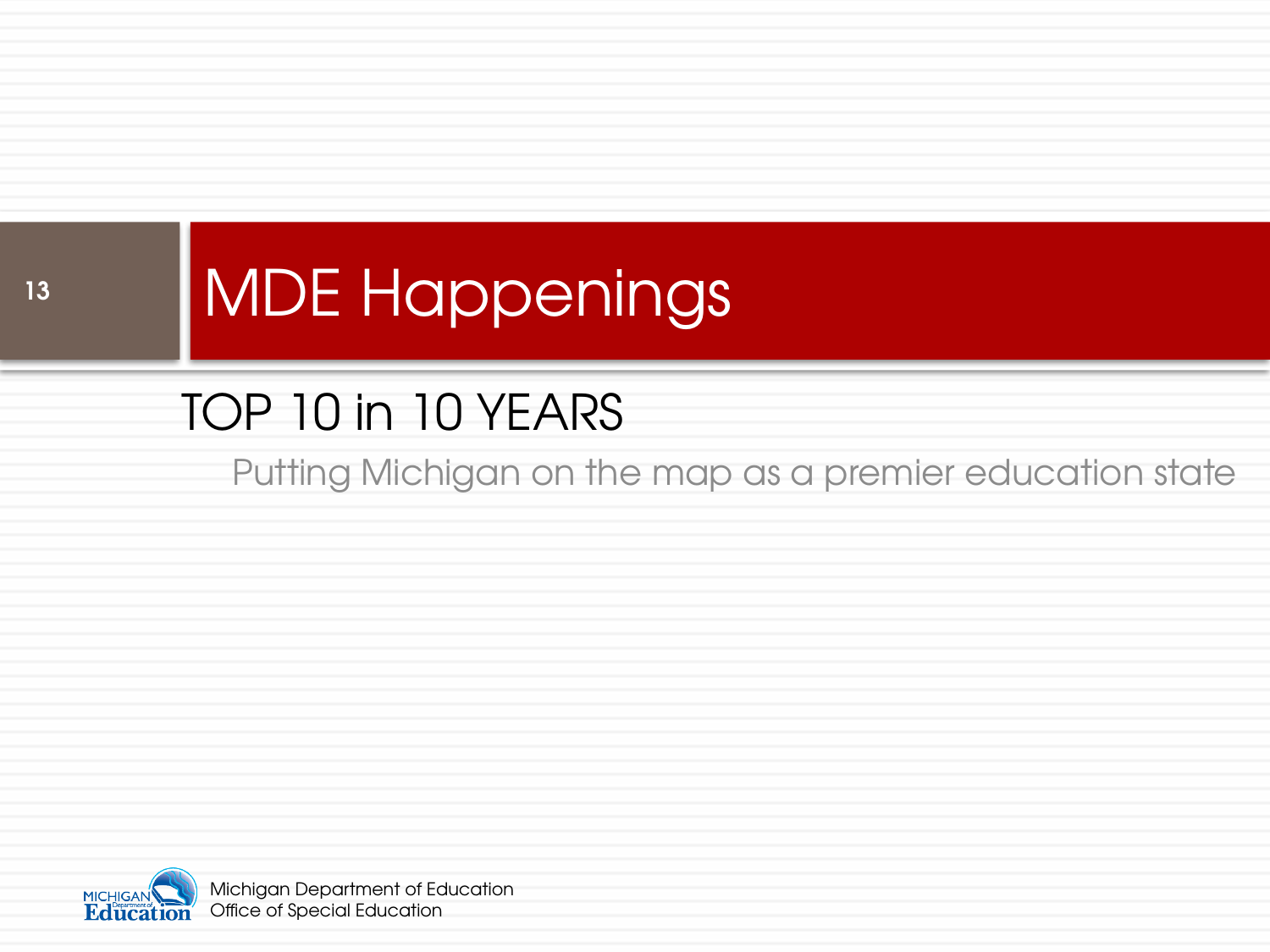

# MDE Happenings
13
TOP 10 in 10 YEARS
Putting Michigan on the map as a premier education state

Michigan Department of Education
Office of Special Education